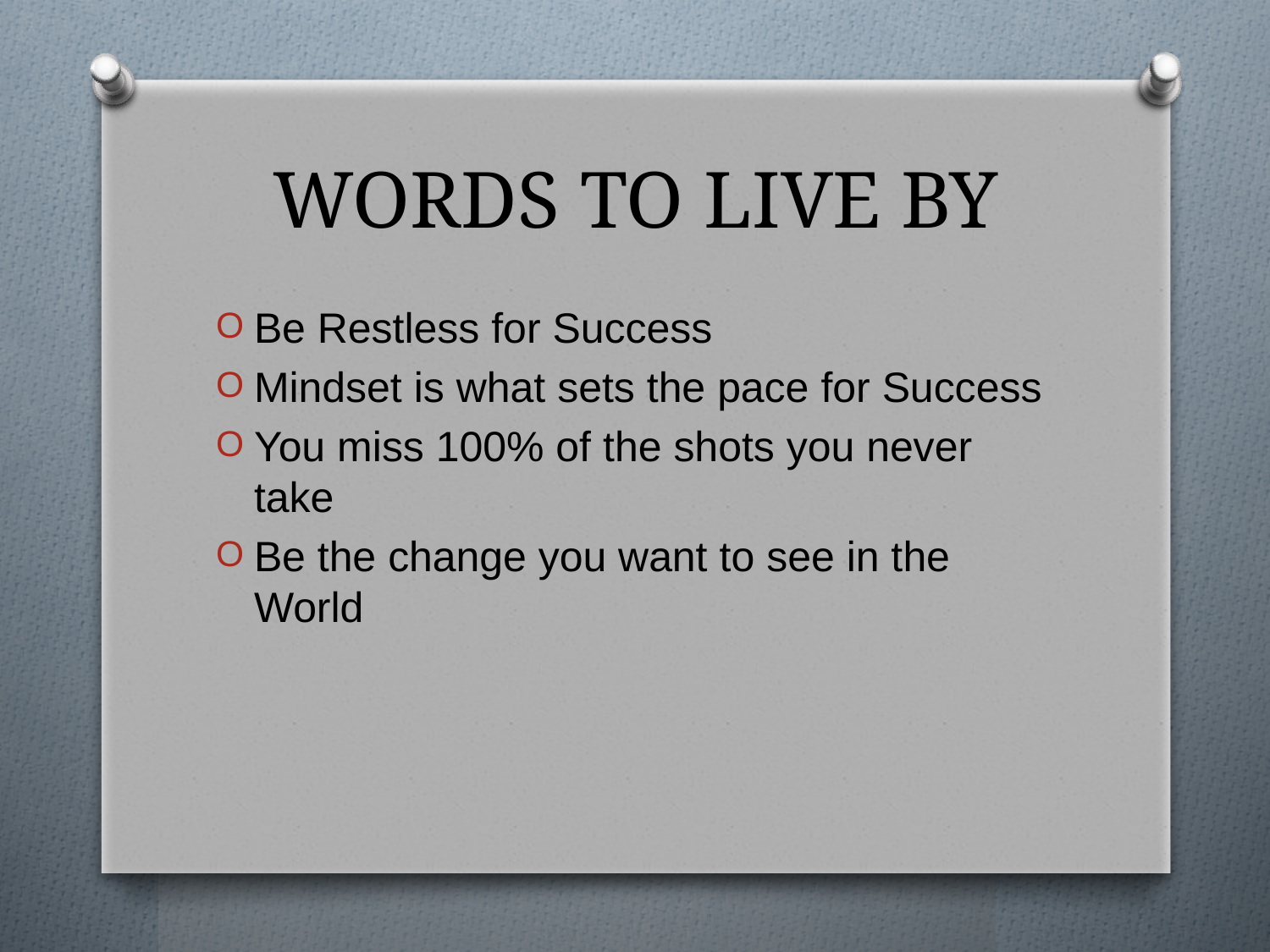

# WORDS TO LIVE BY
Be Restless for Success
Mindset is what sets the pace for Success
You miss 100% of the shots you never take
Be the change you want to see in the World